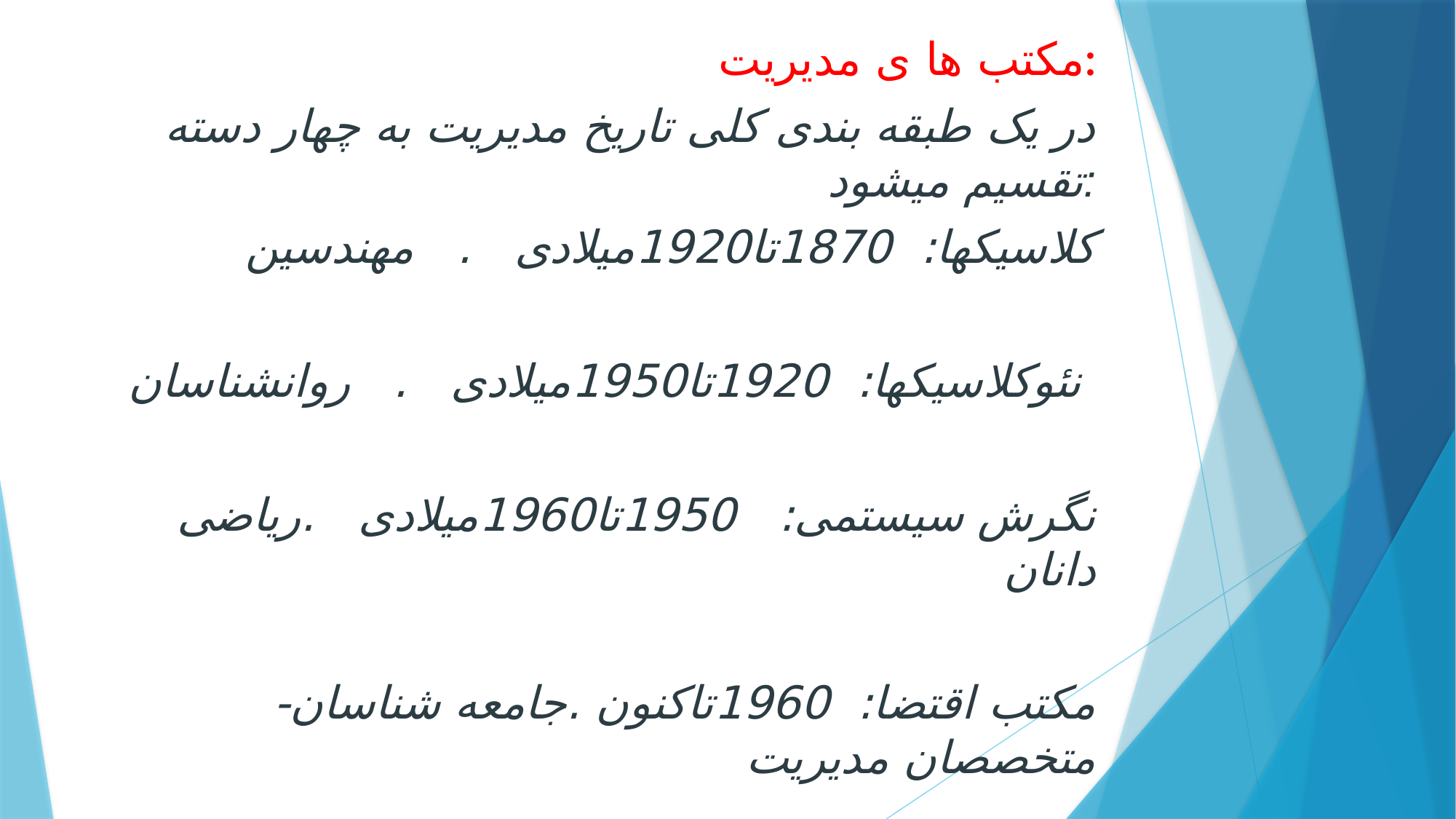

مکتب ها ی مدیریت:
در یک طبقه بندی کلی تاریخ مدیریت به چهار دسته تقسیم میشود:
کلاسیکها:  1870تا1920میلادی   .   مهندسین

نئوکلاسیکها:  1920تا1950میلادی   .   روانشناسان

نگرش سیستمی:   1950تا1960میلادی   .ریاضی دانان

مکتب اقتضا:  1960تاکنون .جامعه شناسان-متخصصان مدیریت